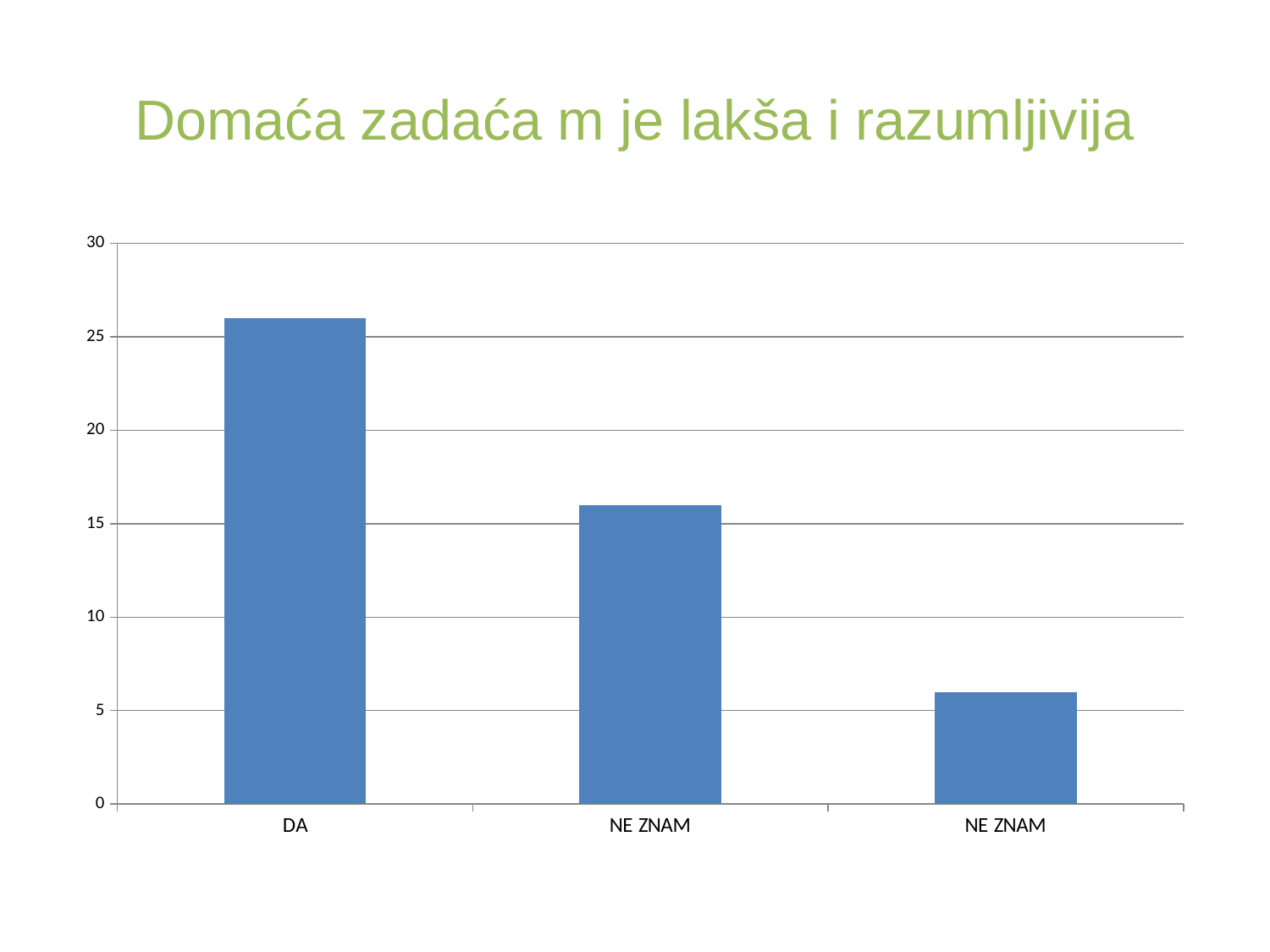

# Domaća zadaća m je lakša i razumljivija

### Chart

| Category |  |
|---|---|
| DA | 26.0 |
| NE ZNAM | 16.0 |
| NE ZNAM | 6.0 |